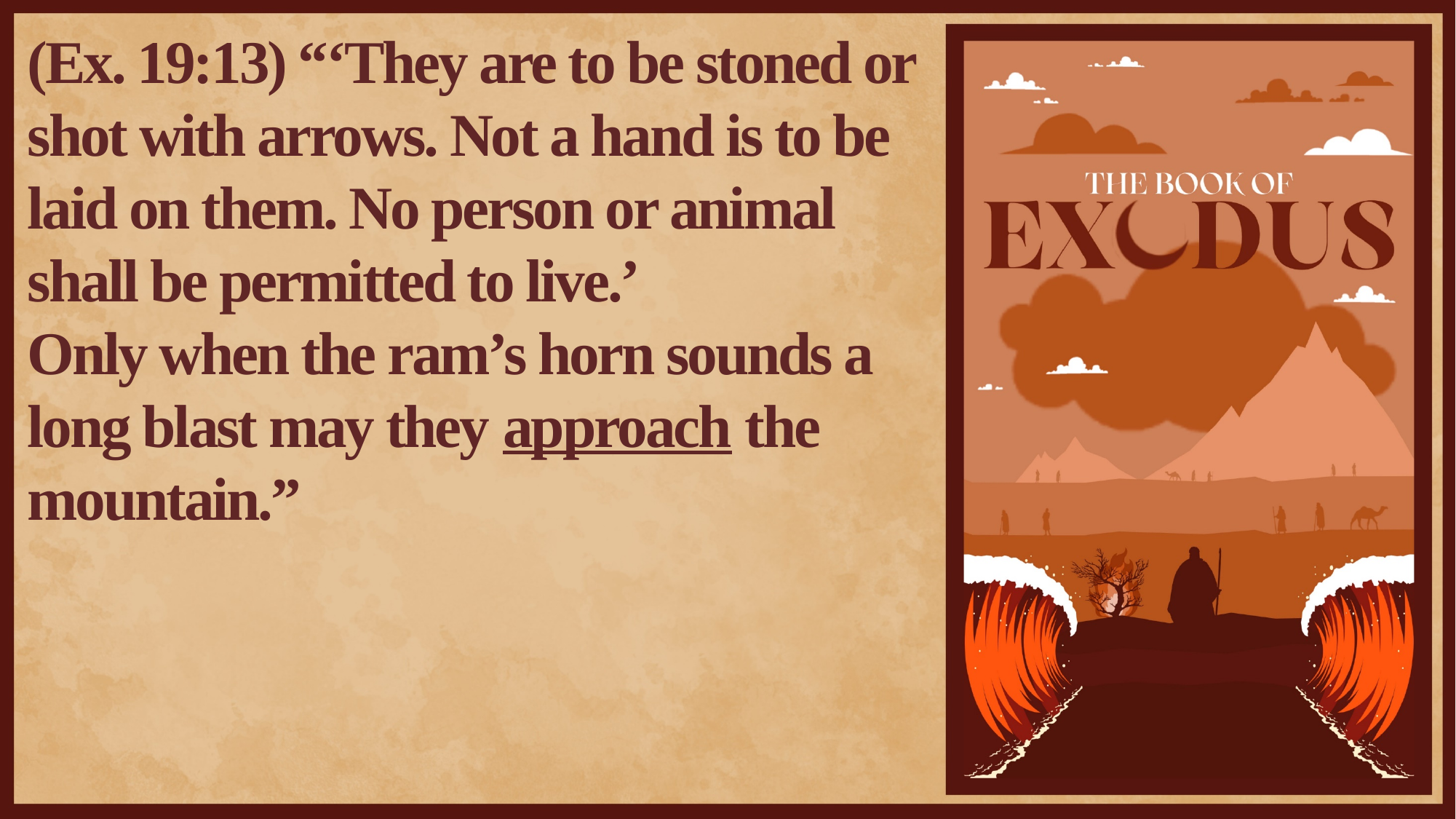

(Ex. 19:13) “‘They are to be stoned or shot with arrows. Not a hand is to be laid on them. No person or animal shall be permitted to live.’
Only when the ram’s horn sounds a long blast may they approach the mountain.”